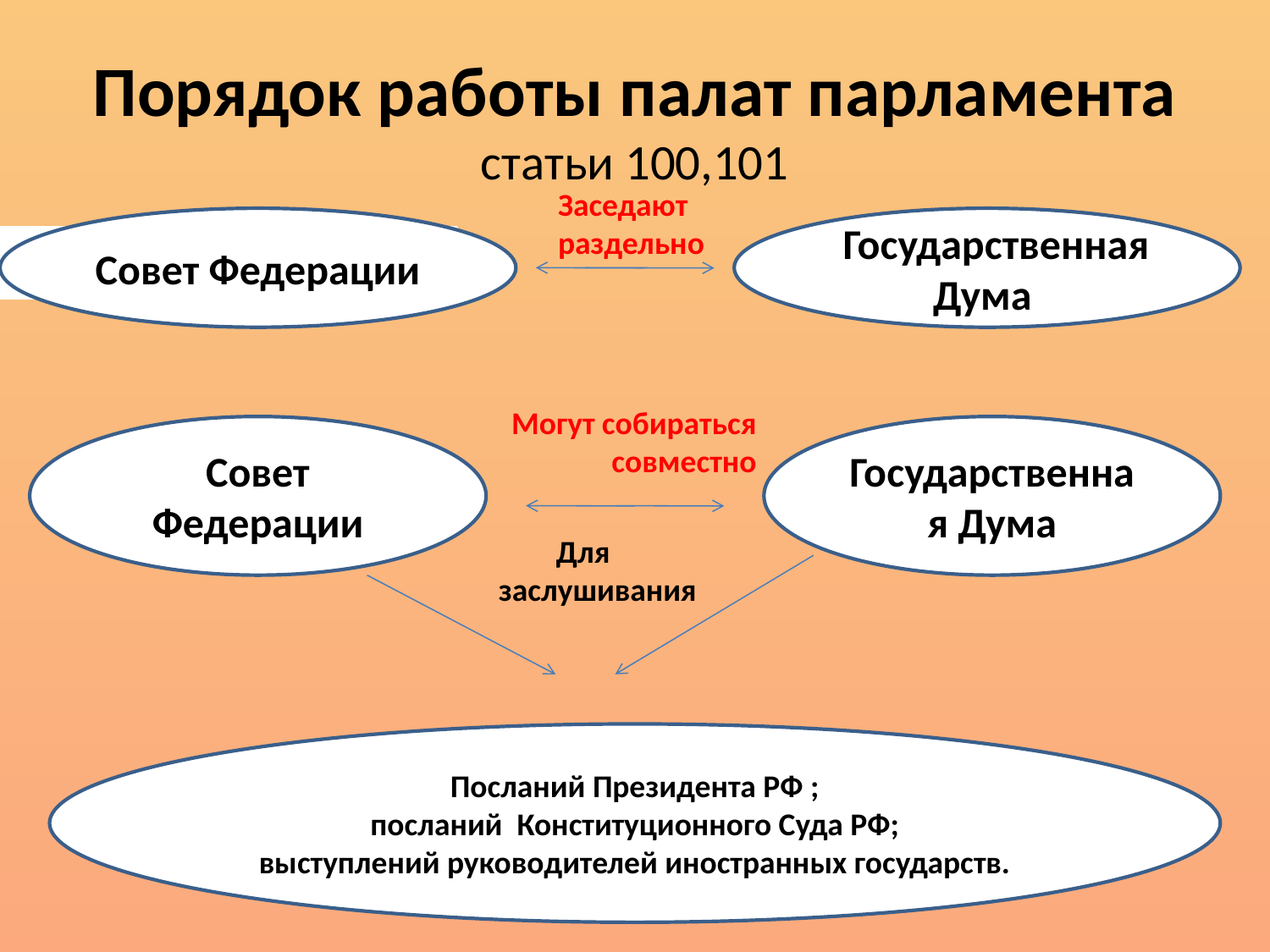

# Порядок работы палат парламента статьи 100,101
Заседают раздельно
Совет Федерации
ГГосударственная Дума
С Совет Федерации

Могут собираться               совместно
Совет Федерации
Государственная Дума
        Для заслушивания
Посланий Президента РФ ;
 посланий  Конституционного Суда РФ;
выступлений руководителей иностранных государств.